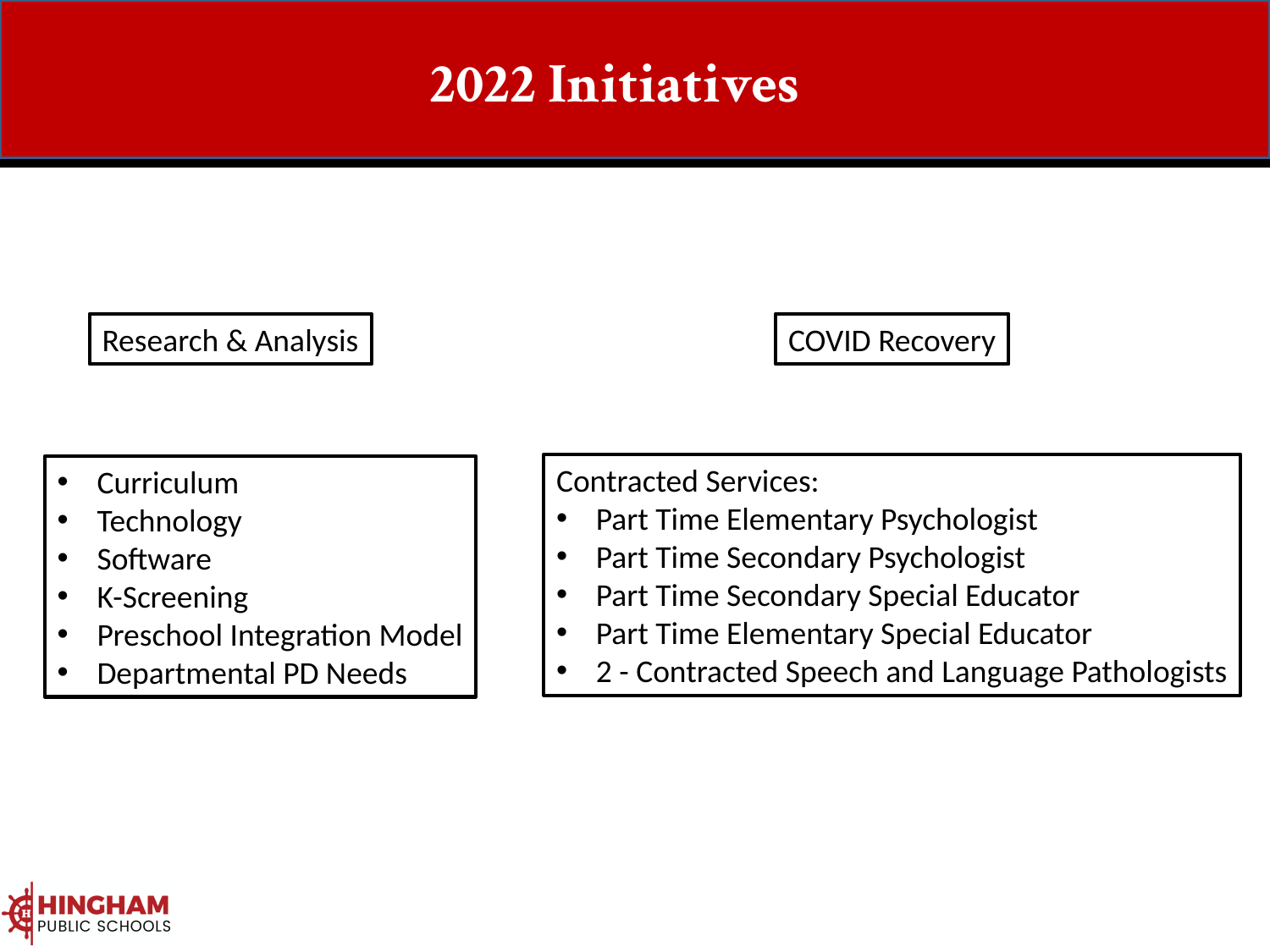

# 2022 Initiatives
Research & Analysis
COVID Recovery
Contracted Services:
Part Time Elementary Psychologist
Part Time Secondary Psychologist
Part Time Secondary Special Educator
Part Time Elementary Special Educator
2 - Contracted Speech and Language Pathologists
Curriculum
Technology
Software
K-Screening
Preschool Integration Model
Departmental PD Needs